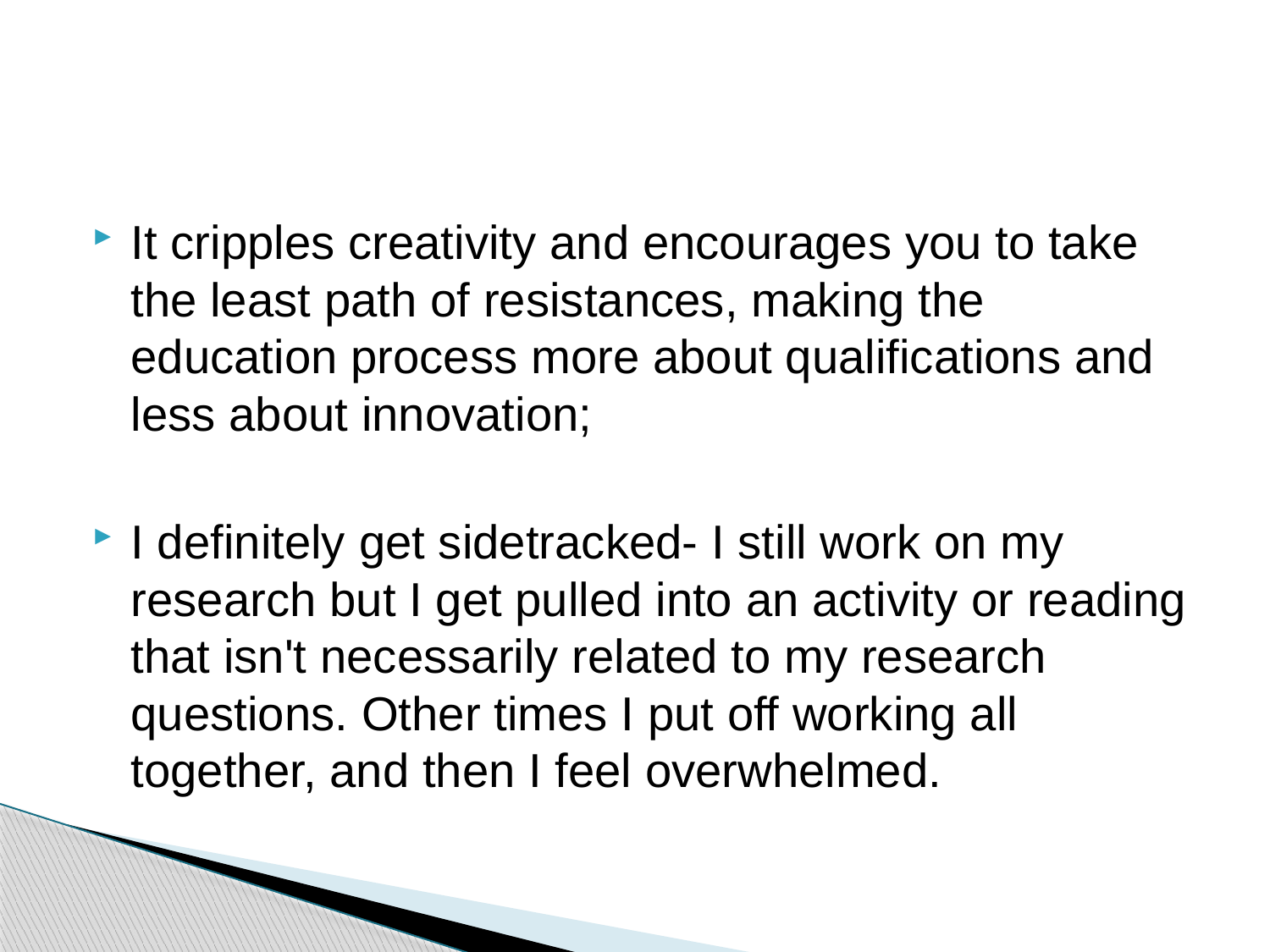

#
It cripples creativity and encourages you to take the least path of resistances, making the education process more about qualifications and less about innovation;

I definitely get sidetracked- I still work on my research but I get pulled into an activity or reading that isn't necessarily related to my research questions. Other times I put off working all together, and then I feel overwhelmed.